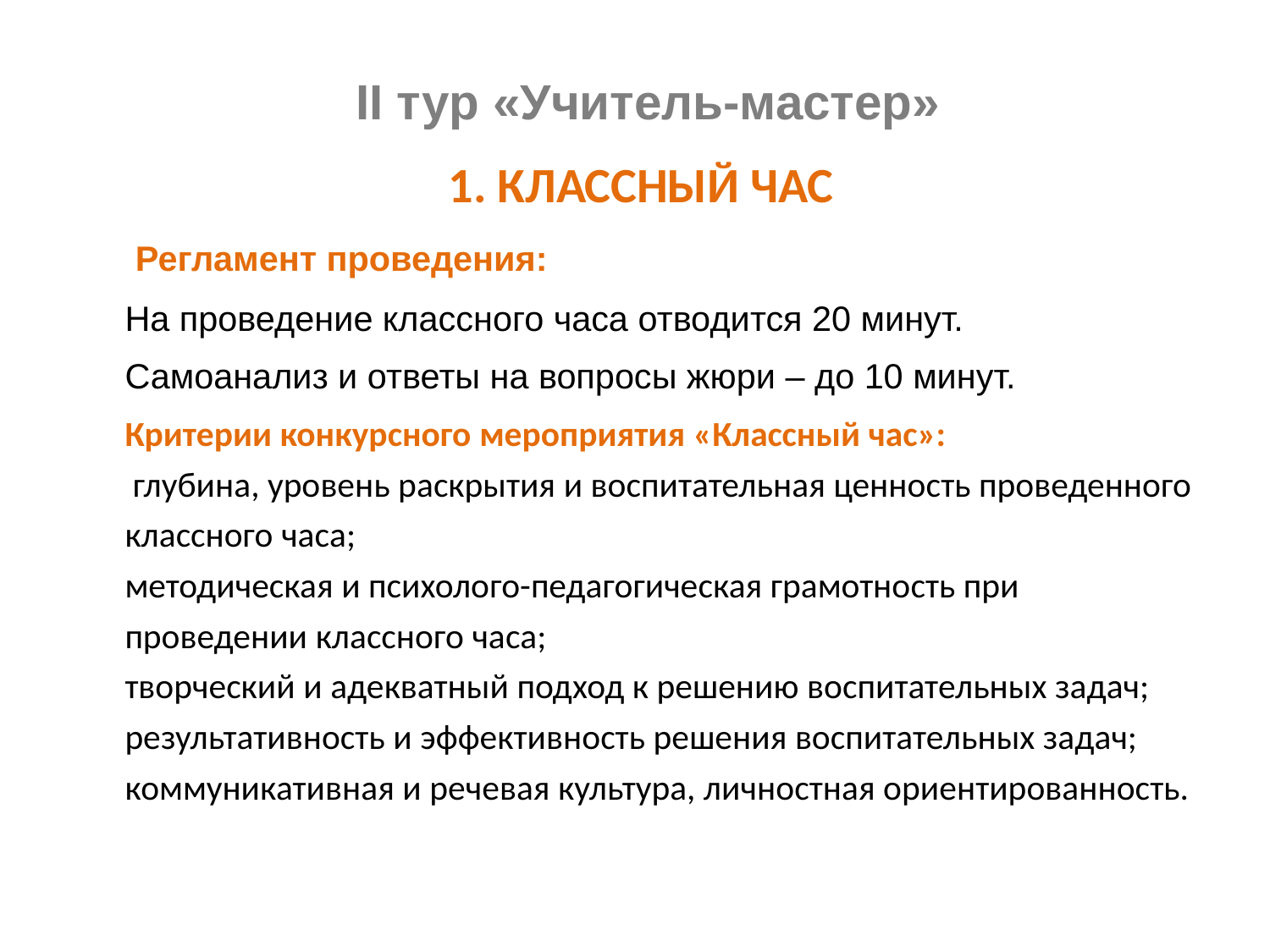

# II тур «Учитель-мастер»
1. КЛАССНЫЙ ЧАС
 Регламент проведения:
На проведение классного часа отводится 20 минут.
Самоанализ и ответы на вопросы жюри – до 10 минут.
Критерии конкурсного мероприятия «Классный час»:
 глубина, уровень раскрытия и воспитательная ценность проведенного классного часа;
методическая и психолого-педагогическая грамотность при проведении классного часа;
творческий и адекватный подход к решению воспитательных задач; результативность и эффективность решения воспитательных задач; коммуникативная и речевая культура, личностная ориентированность.